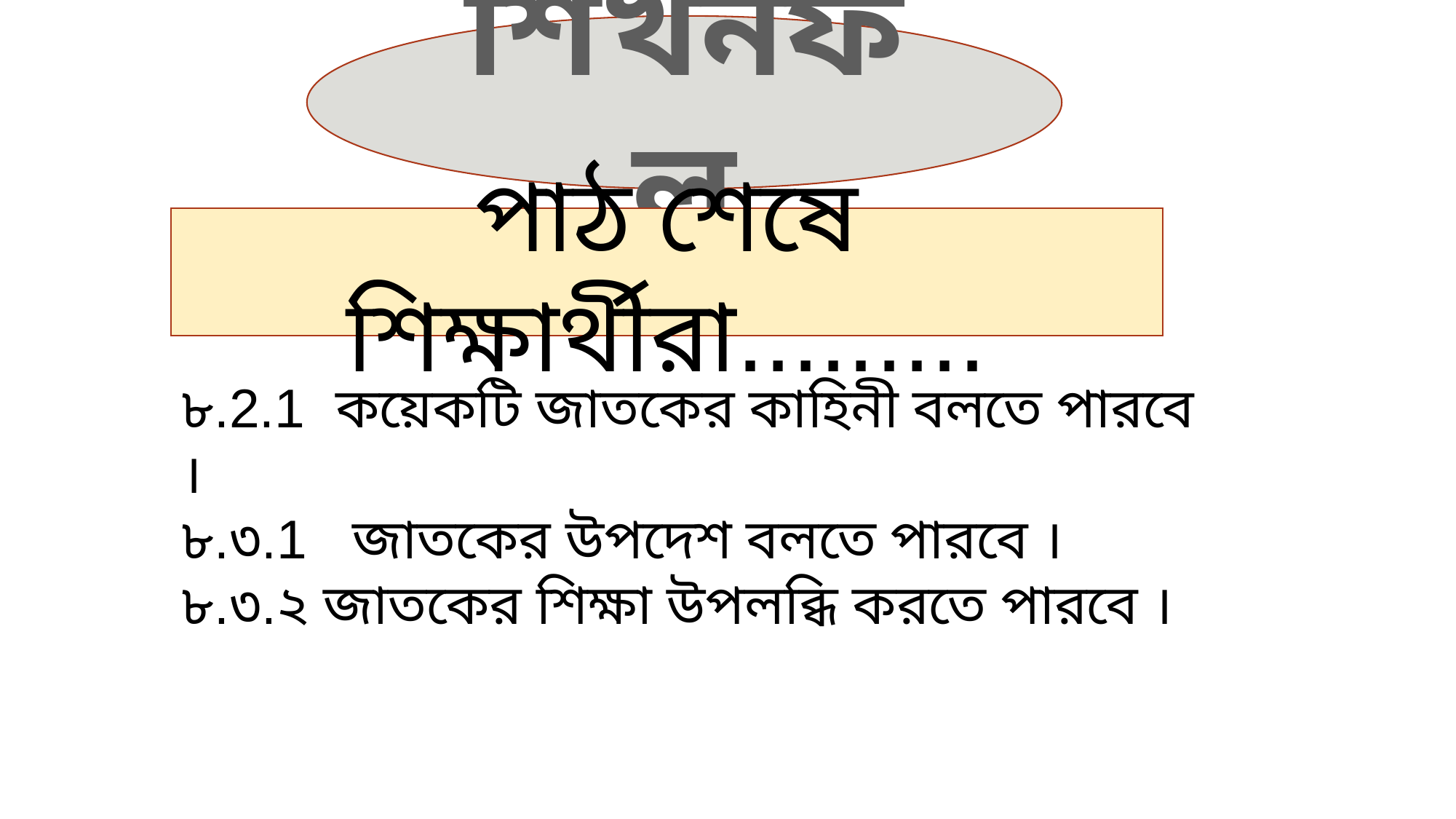

শিখনফল
পাঠ শেষে শিক্ষার্থীরা.........
৮.2.1  কয়েকটি জাতকের কাহিনী বলতে পারবে ।
৮.৩.1   জাতকের উপদেশ বলতে পারবে ।
৮.৩.২ জাতকের শিক্ষা উপলব্ধি করতে পারবে ।